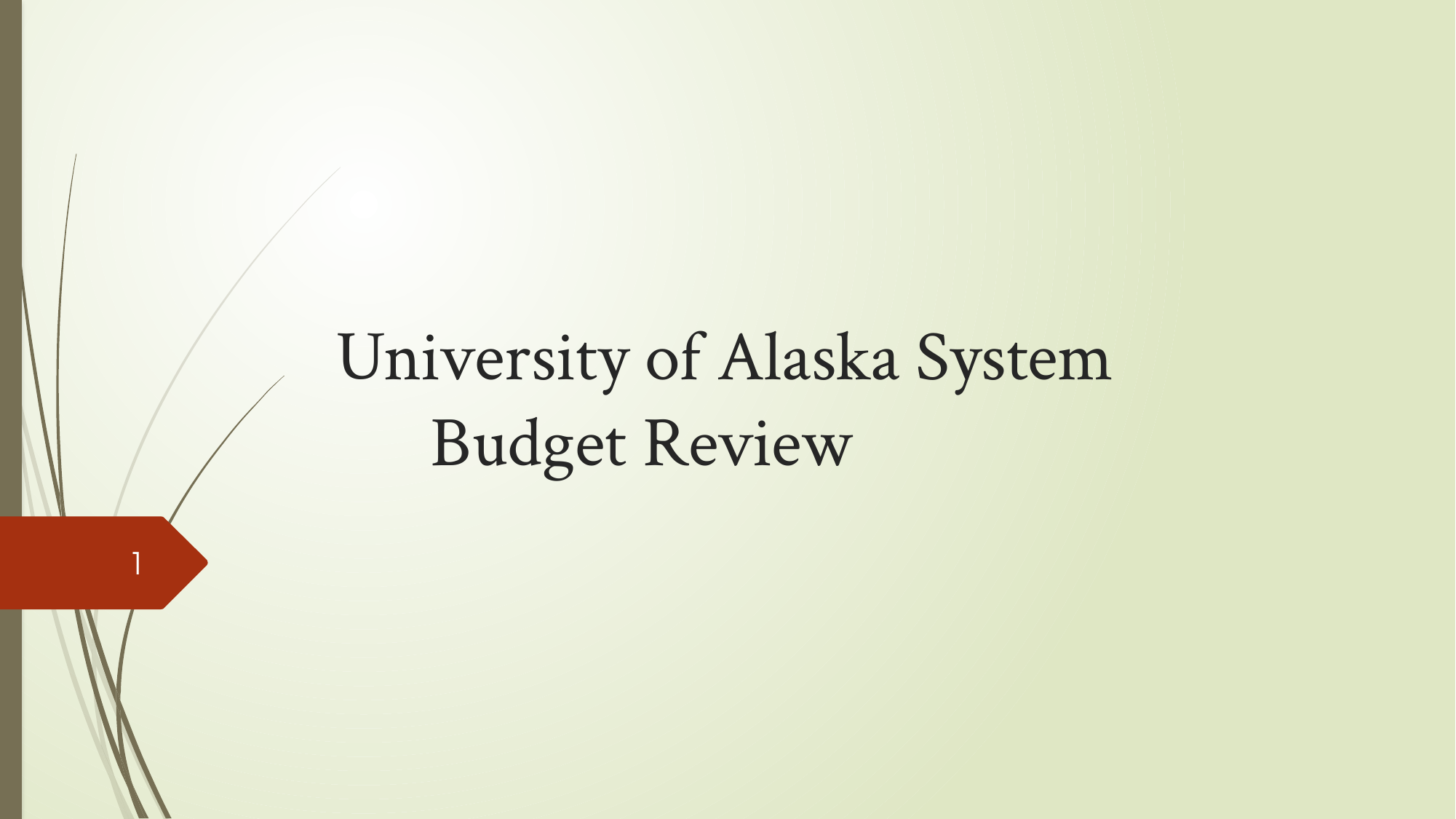

# University of Alaska System Budget Review
1